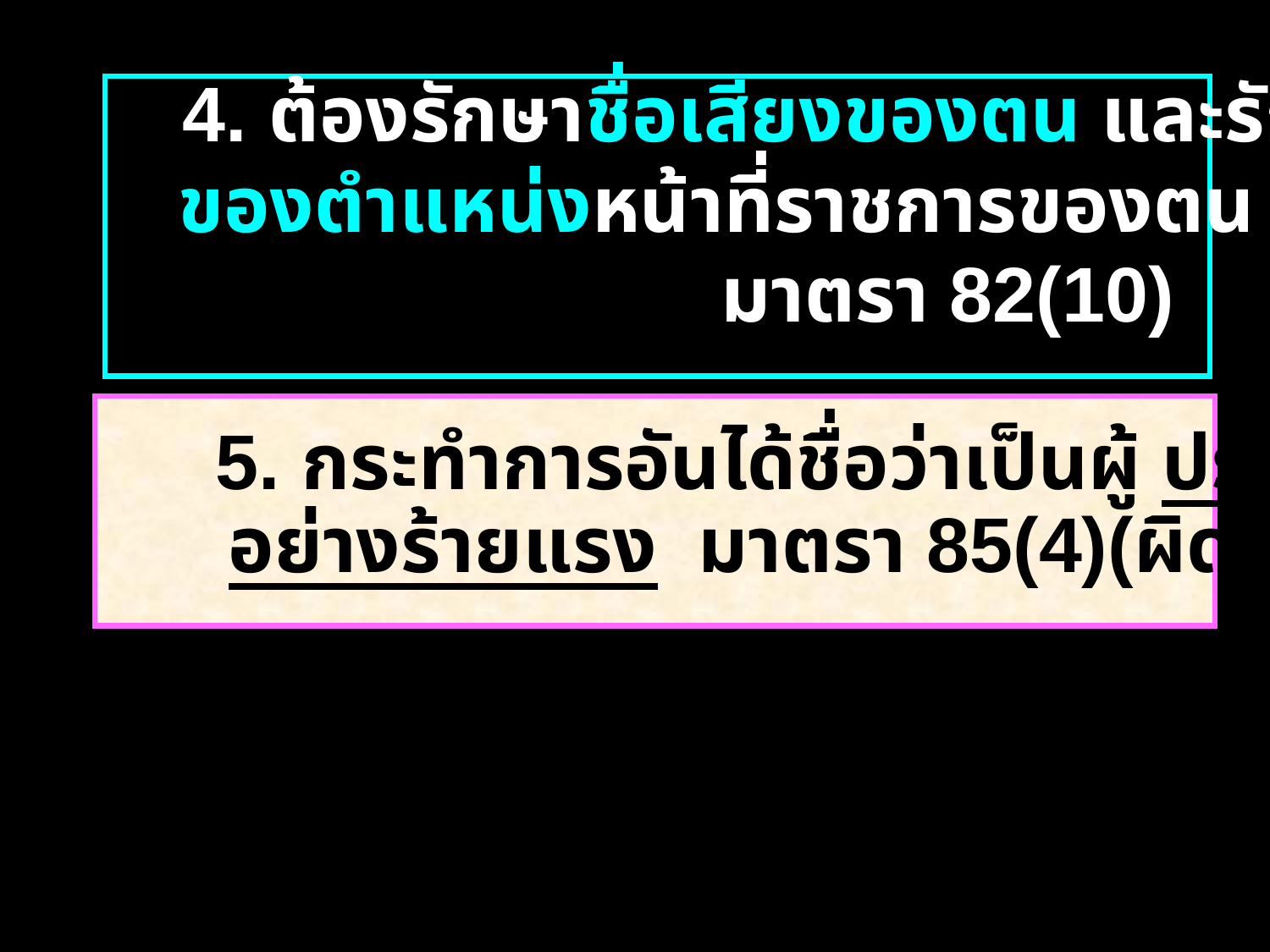

4. ต้องรักษาชื่อเสียงของตน และรักษาเกียรติศักดิ์
   ของตำแหน่งหน้าที่ราชการของตน มิให้เสื่อมเสีย
                              มาตรา 82(10)
#

     5. กระทำการอันได้ชื่อว่าเป็นผู้ ประพฤติชั่ว
      อย่างร้ายแรง  มาตรา 85(4)(ผิดร้ายแรง)